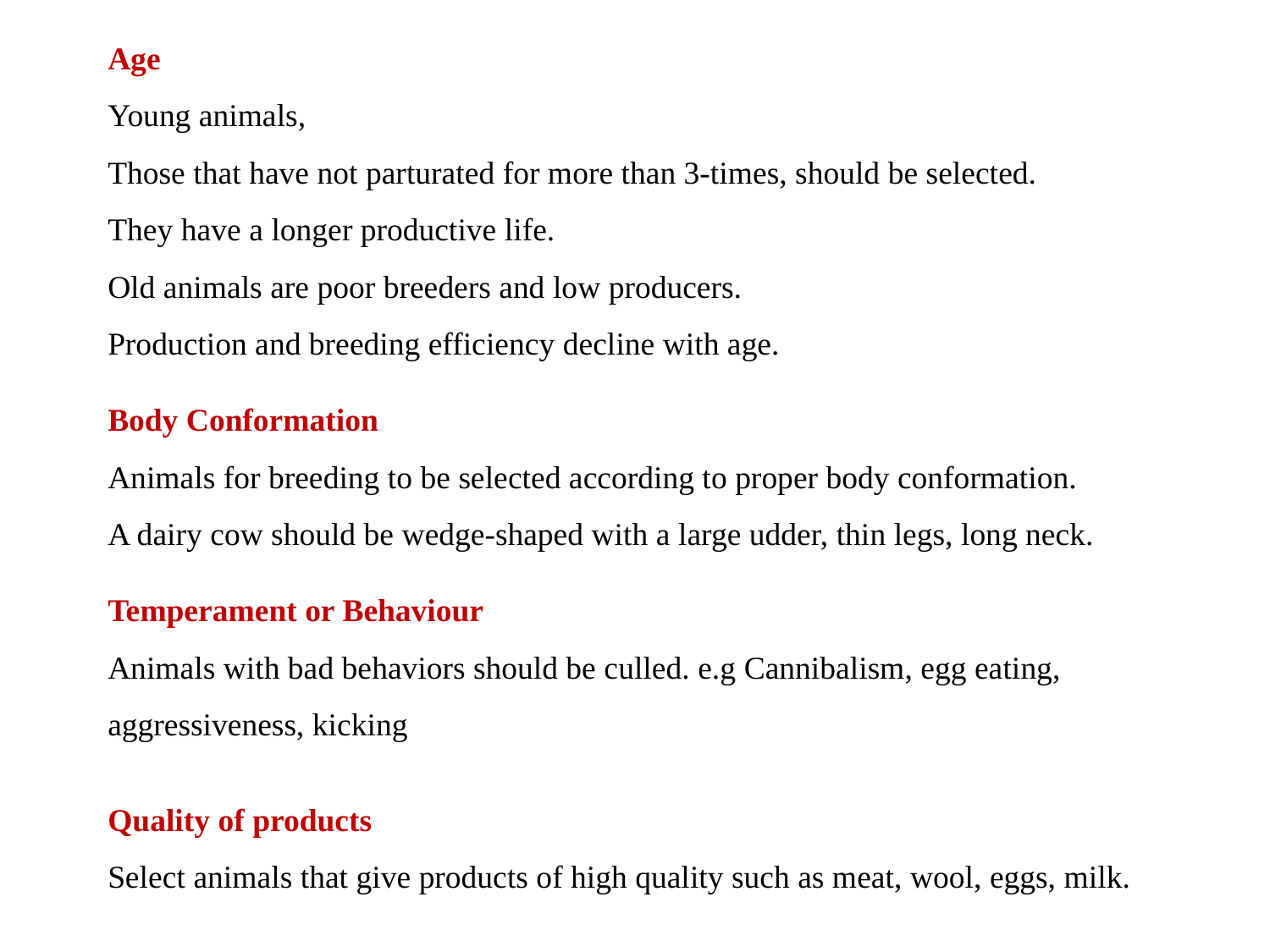

Age
Young animals,
Those that have not parturated for more than 3-times, should be selected.
They have a longer productive life.
Old animals are poor breeders and low producers.
Production and breeding efficiency decline with age.

Body Conformation
Animals for breeding to be selected according to proper body conformation.
A dairy cow should be wedge-shaped with a large udder, thin legs, long neck.

Temperament or Behaviour
Animals with bad behaviors should be culled. e.g Cannibalism, egg eating, aggressiveness, kicking

Quality of products
Select animals that give products of high quality such as meat, wool, eggs, milk.